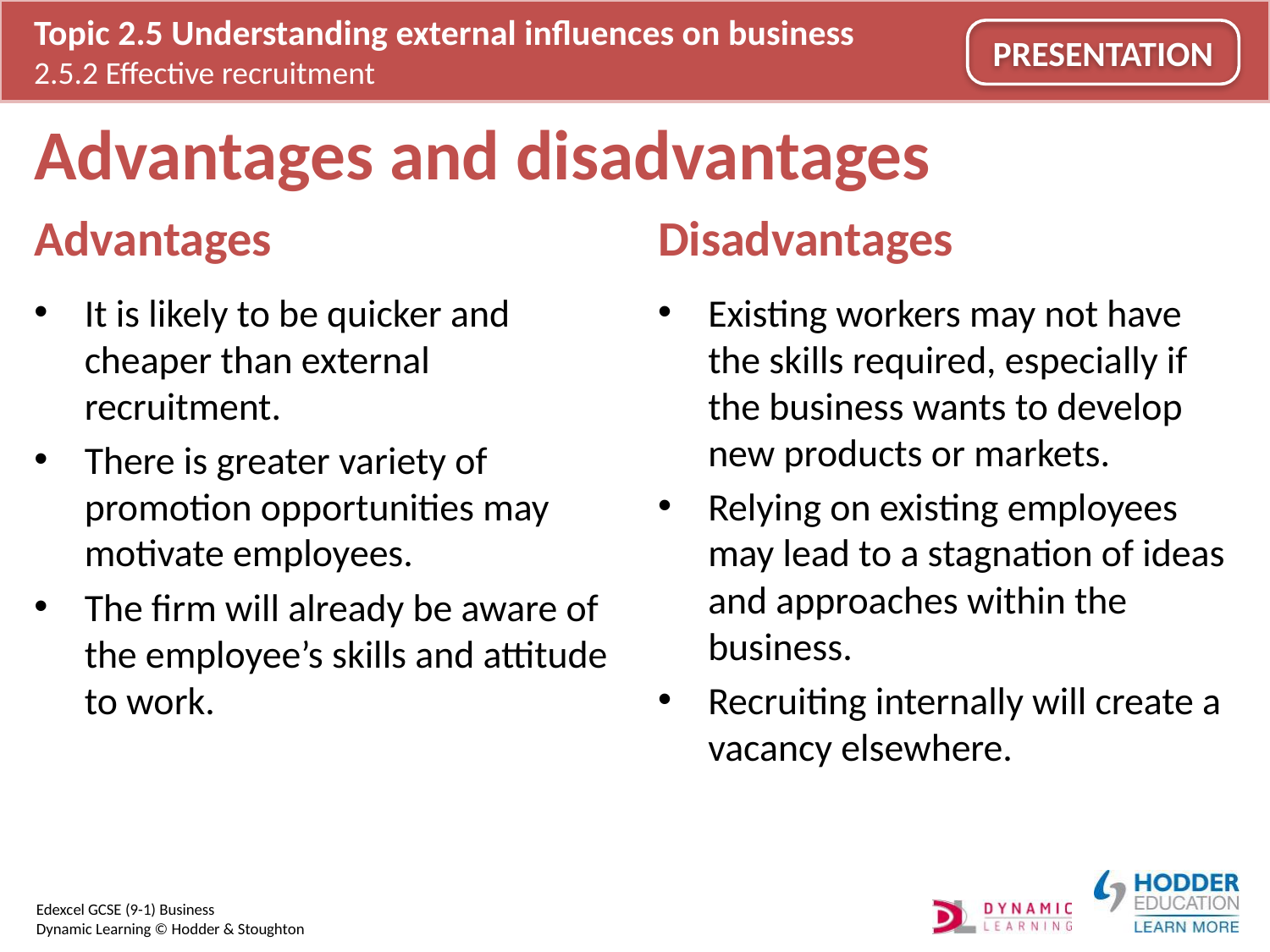

# Advantages and disadvantages
Advantages
Disadvantages
It is likely to be quicker and cheaper than external recruitment.
There is greater variety of promotion opportunities may motivate employees.
The firm will already be aware of the employee’s skills and attitude to work.
Existing workers may not have the skills required, especially if the business wants to develop new products or markets.
Relying on existing employees may lead to a stagnation of ideas and approaches within the business.
Recruiting internally will create a vacancy elsewhere.